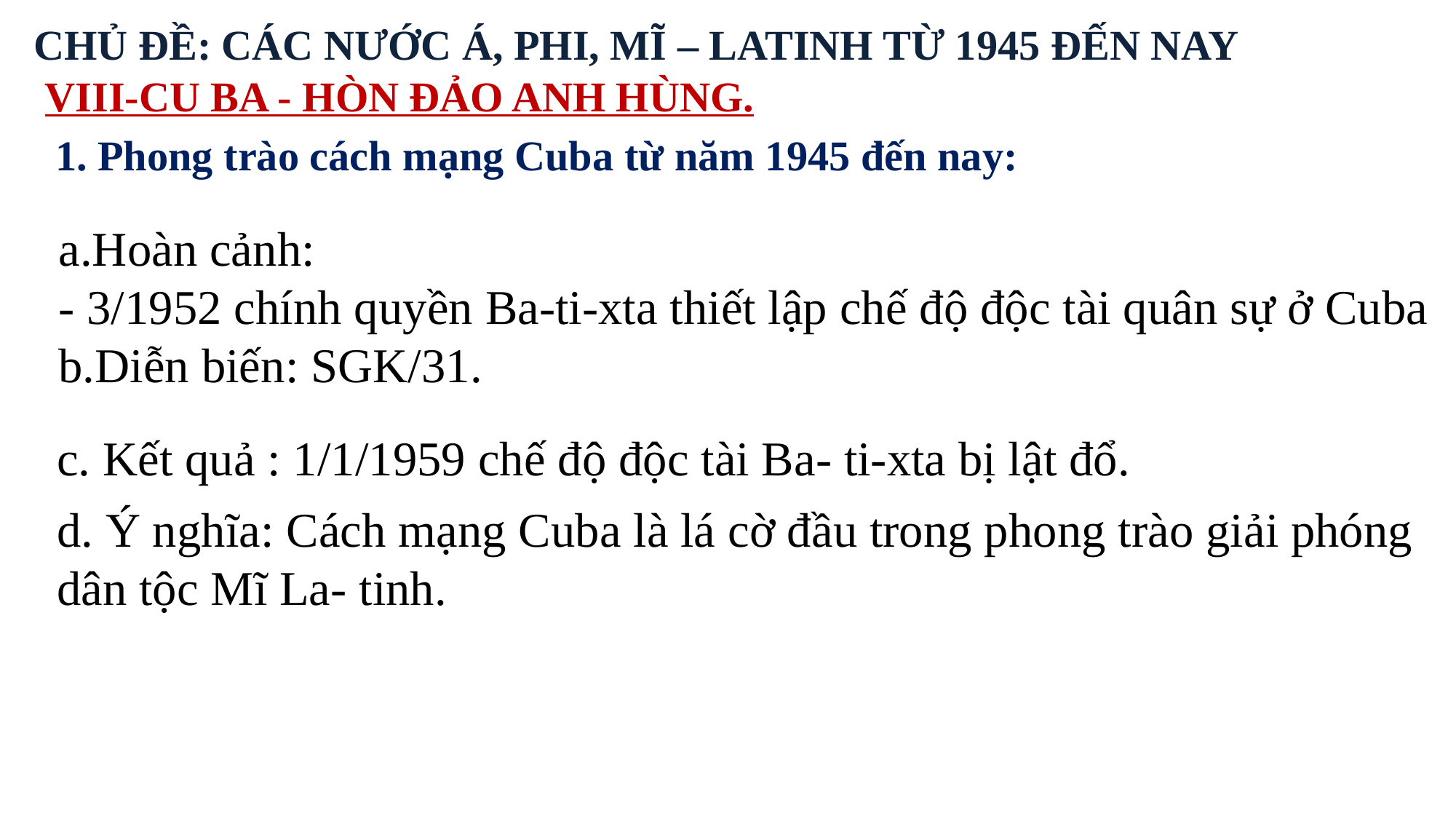

CHỦ ĐỀ: CÁC NƯỚC Á, PHI, MĨ – LATINH TỪ 1945 ĐẾN NAY
VIII-CU BA - HÒN ĐẢO ANH HÙNG.
 1. Phong trào cách mạng Cuba từ năm 1945 đến nay:

a.Hoàn cảnh:
- 3/1952 chính quyền Ba-ti-xta thiết lập chế độ độc tài quân sự ở Cuba
b.Diễn biến: SGK/31.

c. Kết quả : 1/1/1959 chế độ độc tài Ba- ti-xta bị lật đổ.

d. Ý nghĩa: Cách mạng Cuba là lá cờ đầu trong phong trào giải phóng dân tộc Mĩ La- tinh.